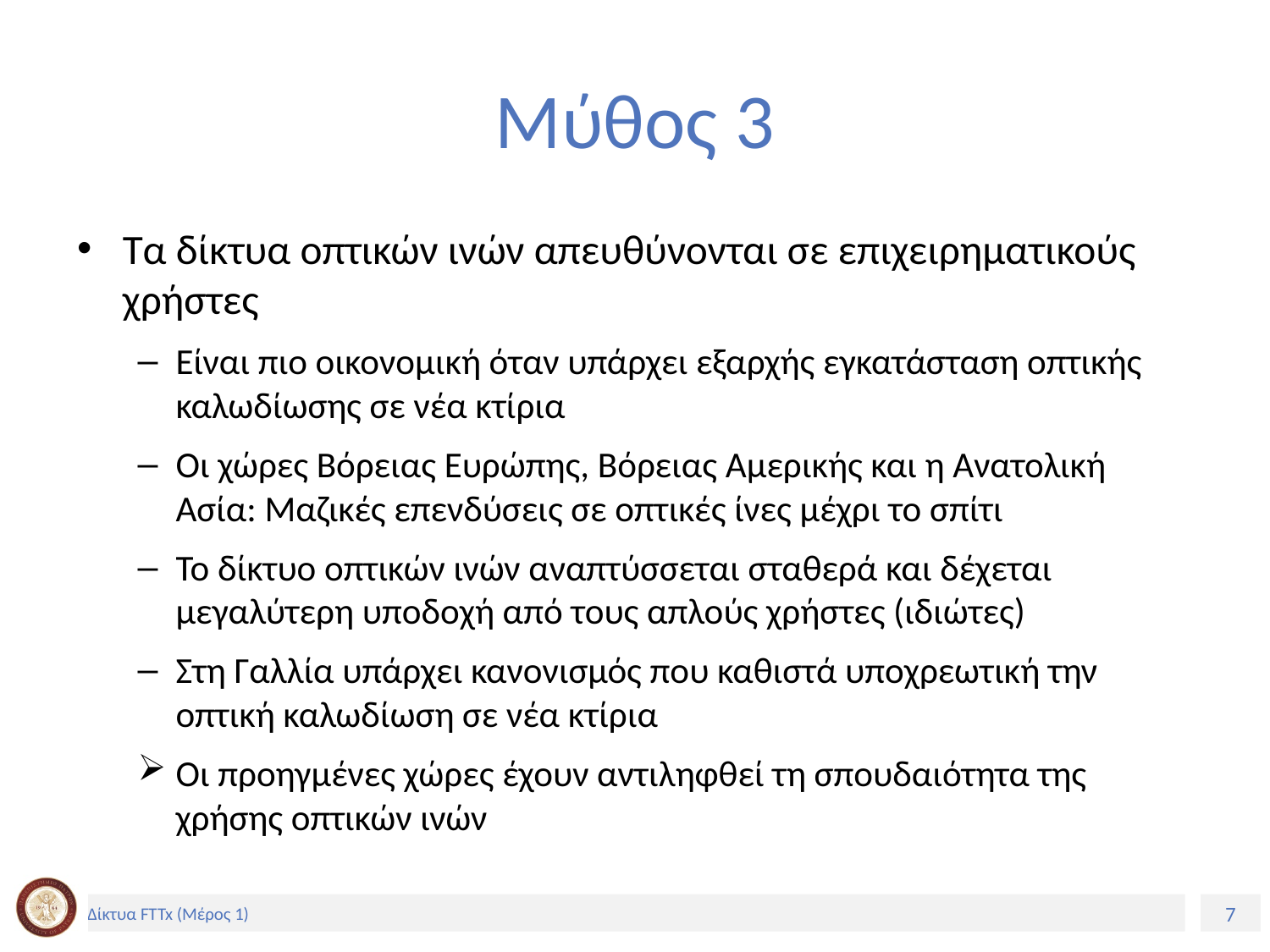

# Μύθος 3
Τα δίκτυα οπτικών ινών απευθύνονται σε επιχειρηματικούς χρήστες
Είναι πιο οικονομική όταν υπάρχει εξαρχής εγκατάσταση οπτικής καλωδίωσης σε νέα κτίρια
Οι χώρες Βόρειας Ευρώπης, Βόρειας Αμερικής και η Ανατολική Ασία: Μαζικές επενδύσεις σε οπτικές ίνες μέχρι το σπίτι
Το δίκτυο οπτικών ινών αναπτύσσεται σταθερά και δέχεται μεγαλύτερη υποδοχή από τους απλούς χρήστες (ιδιώτες)
Στη Γαλλία υπάρχει κανονισμός που καθιστά υποχρεωτική την οπτική καλωδίωση σε νέα κτίρια
Οι προηγμένες χώρες έχουν αντιληφθεί τη σπουδαιότητα της χρήσης οπτικών ινών